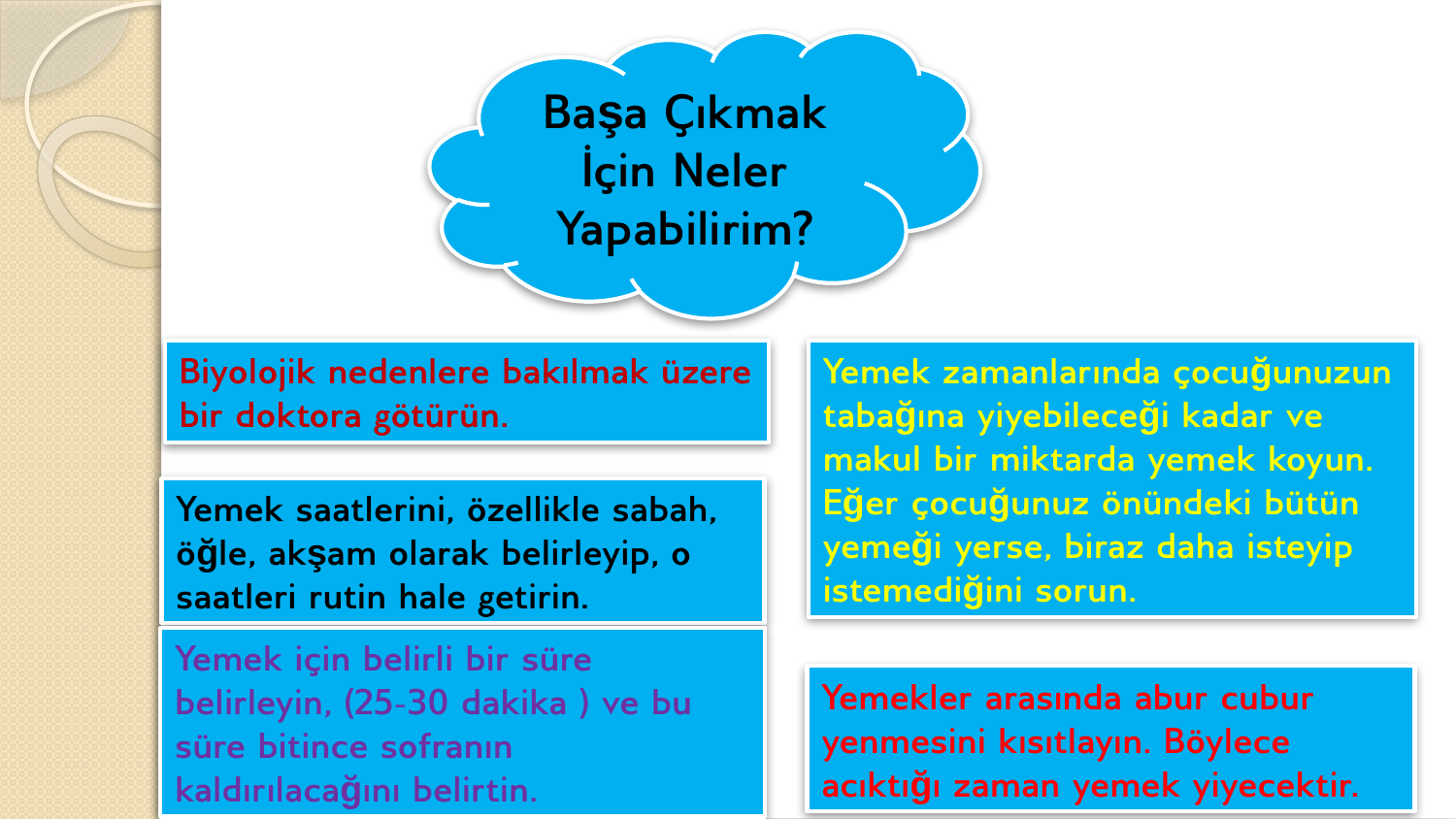

Başa Çıkmak İçin Neler Yapabilirim?
Biyolojik nedenlere bakılmak üzere bir doktora götürün.
Yemek zamanlarında çocuğunuzun tabağına yiyebileceği kadar ve makul bir miktarda yemek koyun. Eğer çocuğunuz önündeki bütün yemeği yerse, biraz daha isteyip istemediğini sorun.
Yemek saatlerini, özellikle sabah, öğle, akşam olarak belirleyip, o saatleri rutin hale getirin.
Yemek için belirli bir süre belirleyin, (25-30 dakika ) ve bu süre bitince sofranın kaldırılacağını belirtin.
Yemekler arasında abur cubur yenmesini kısıtlayın. Böylece acıktığı zaman yemek yiyecektir.